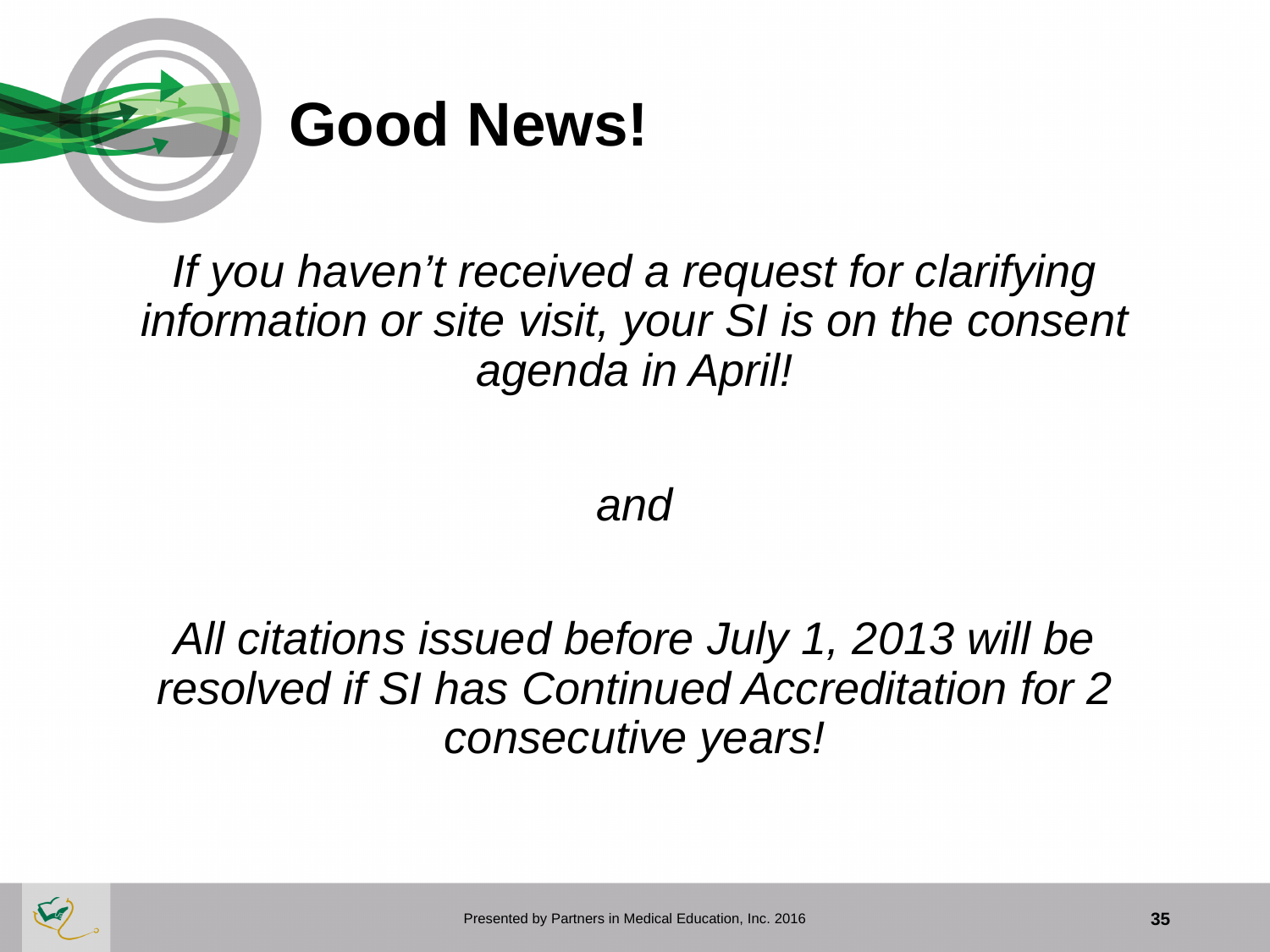

# Good News!
If you haven’t received a request for clarifying information or site visit, your SI is on the consent agenda in April!

and

All citations issued before July 1, 2013 will be resolved if SI has Continued Accreditation for 2 consecutive years!
Presented by Partners in Medical Education, Inc. 2016
35